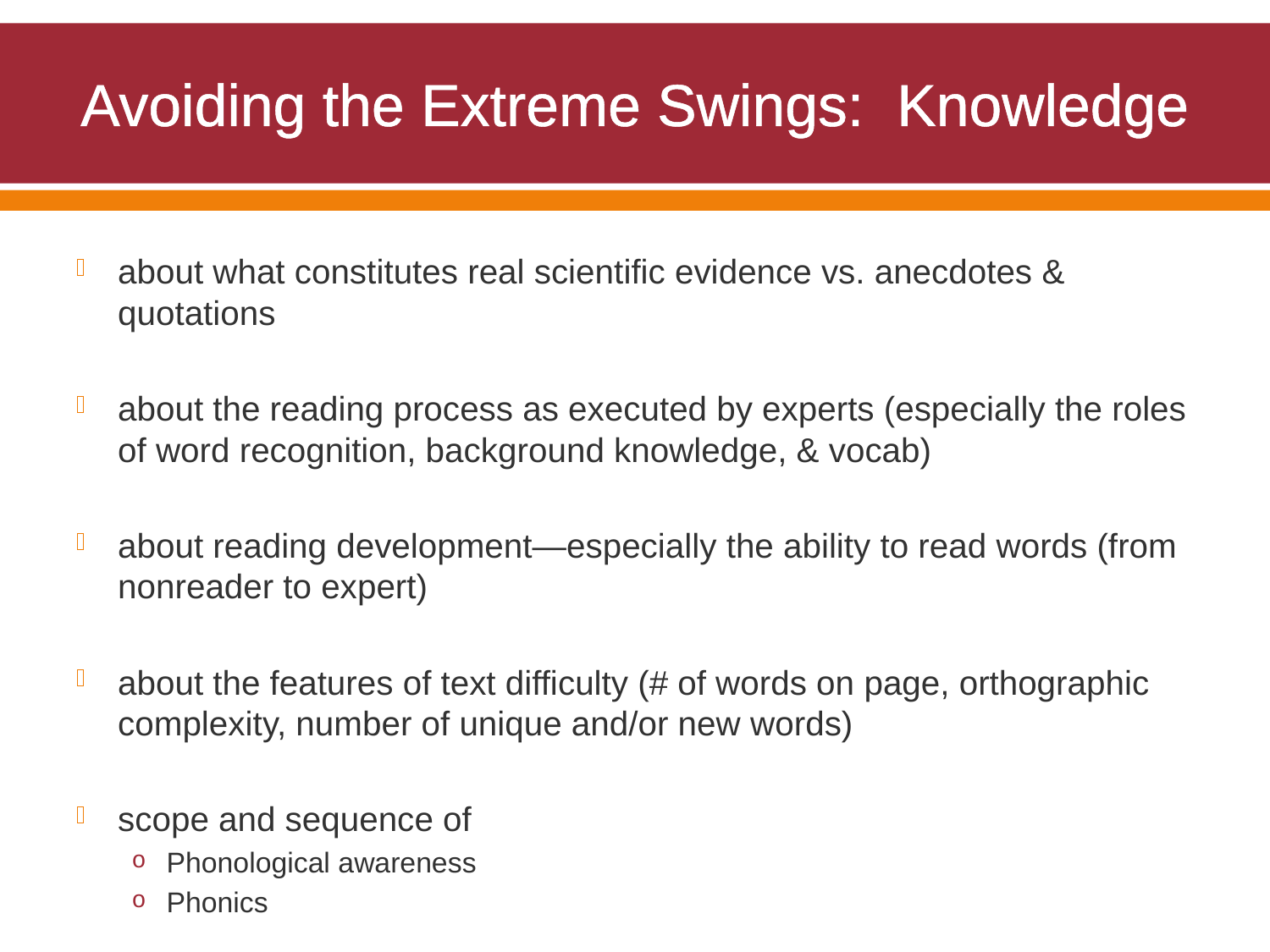

# Avoiding the Extreme Swings:  Knowledge
about what constitutes real scientific evidence vs. anecdotes & quotations

about the reading process as executed by experts (especially the roles of word recognition, background knowledge, & vocab)

about reading development—especially the ability to read words (from nonreader to expert)

about the features of text difficulty (# of words on page, orthographic complexity, number of unique and/or new words)

scope and sequence of
Phonological awareness
Phonics